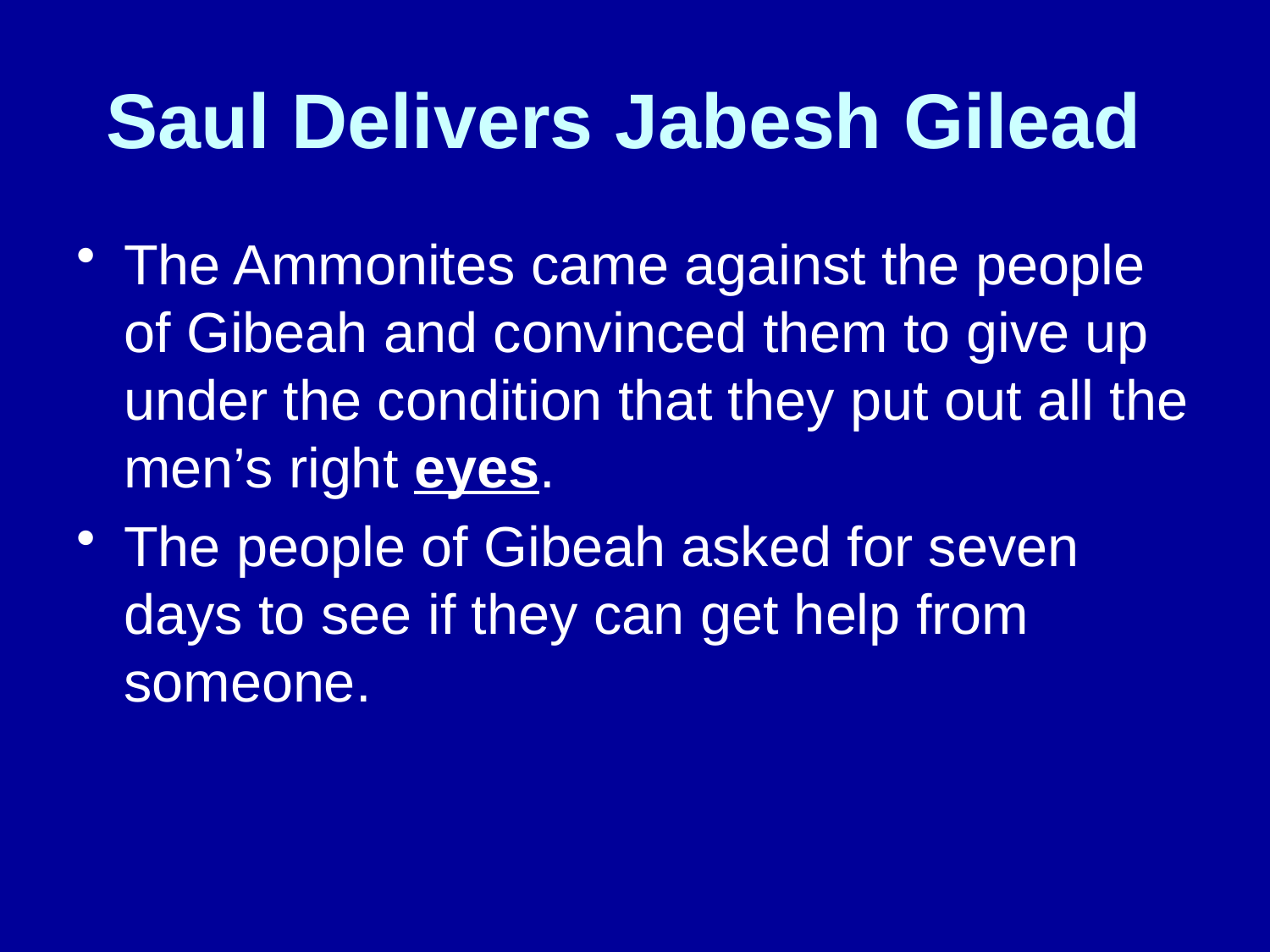

# Saul Delivers Jabesh Gilead
The Ammonites came against the people of Gibeah and convinced them to give up under the condition that they put out all the men’s right eyes.
The people of Gibeah asked for seven days to see if they can get help from someone.